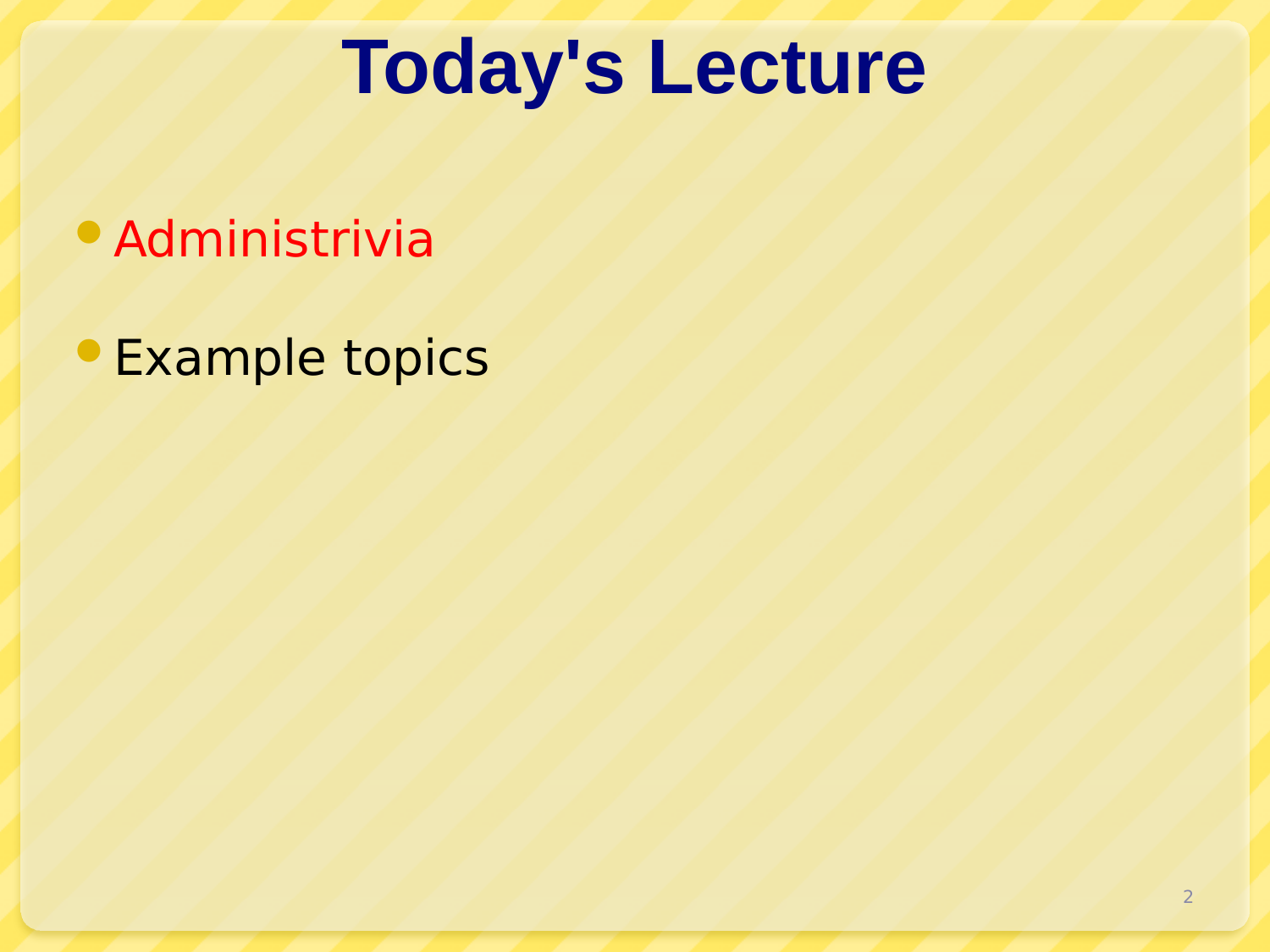

# Today's Lecture
Administrivia

Example topics
2